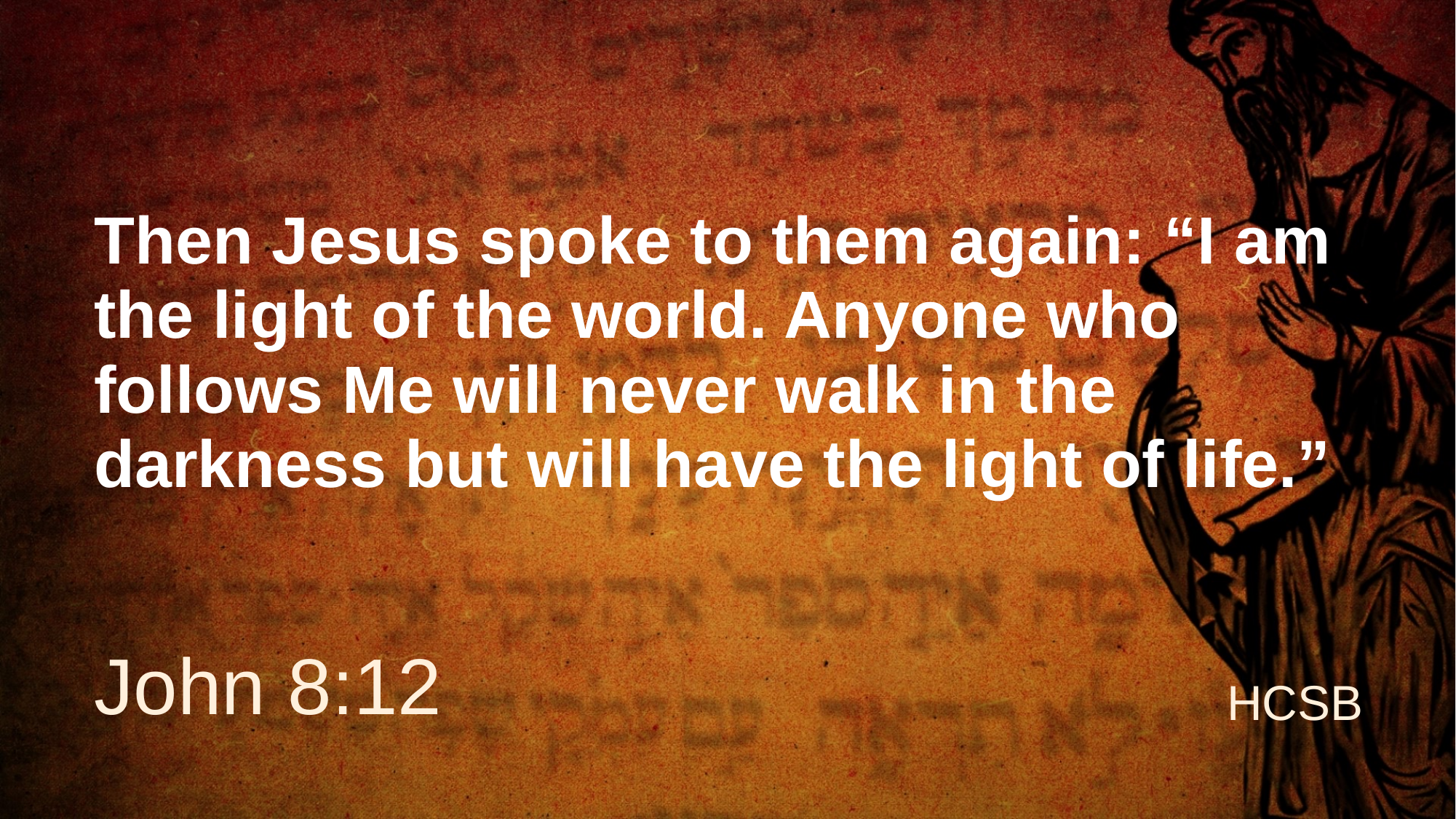

# Then Jesus spoke to them again: “I am the light of the world. Anyone who follows Me will never walk in the darkness but will have the light of life.”
John 8:12
HCSB